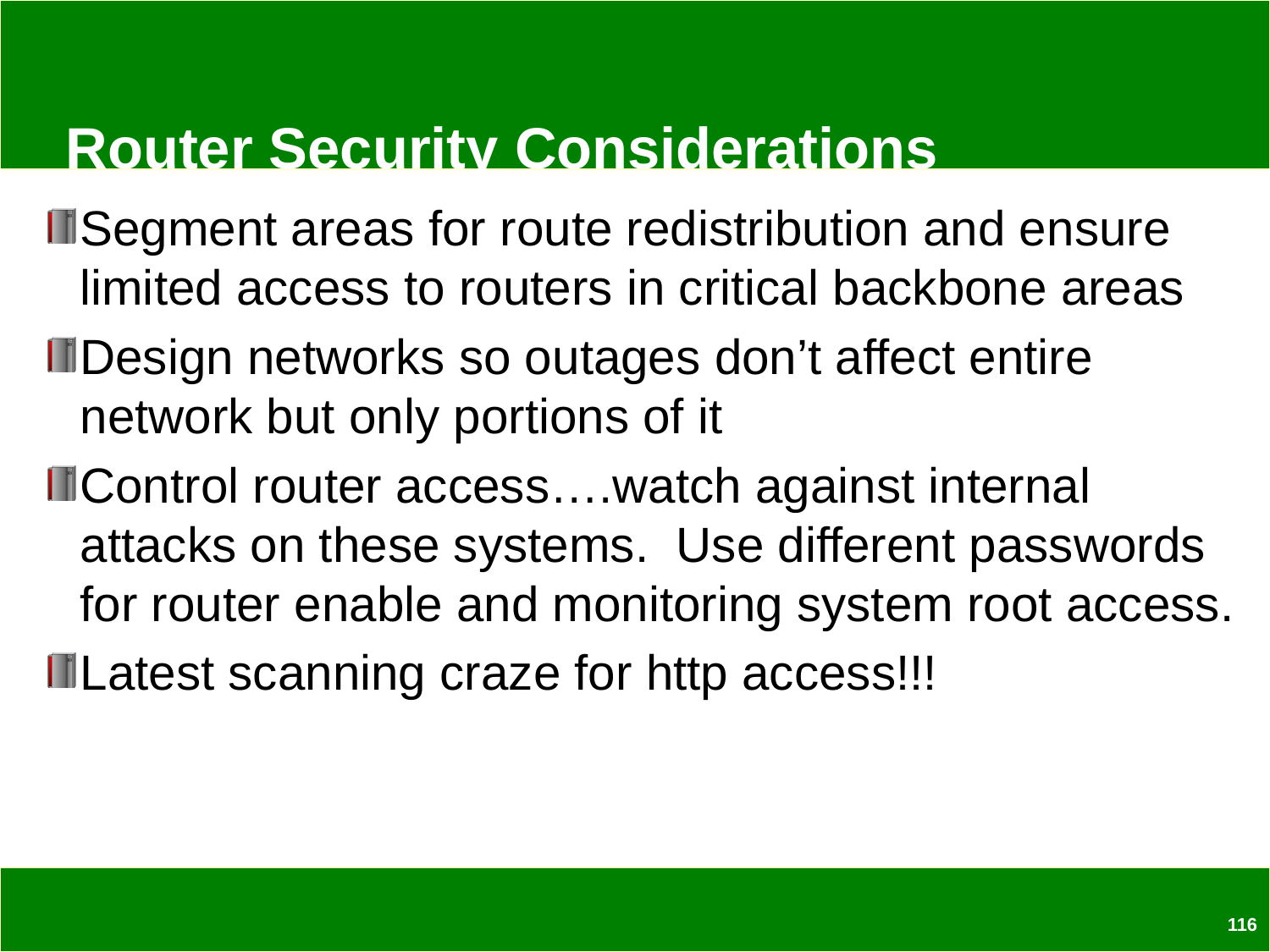

# Router Security Considerations
Segment areas for route redistribution and ensure limited access to routers in critical backbone areas
Design networks so outages don’t affect entire network but only portions of it
Control router access….watch against internal attacks on these systems.  Use different passwords for router enable and monitoring system root access.
Latest scanning craze for http access!!!
116